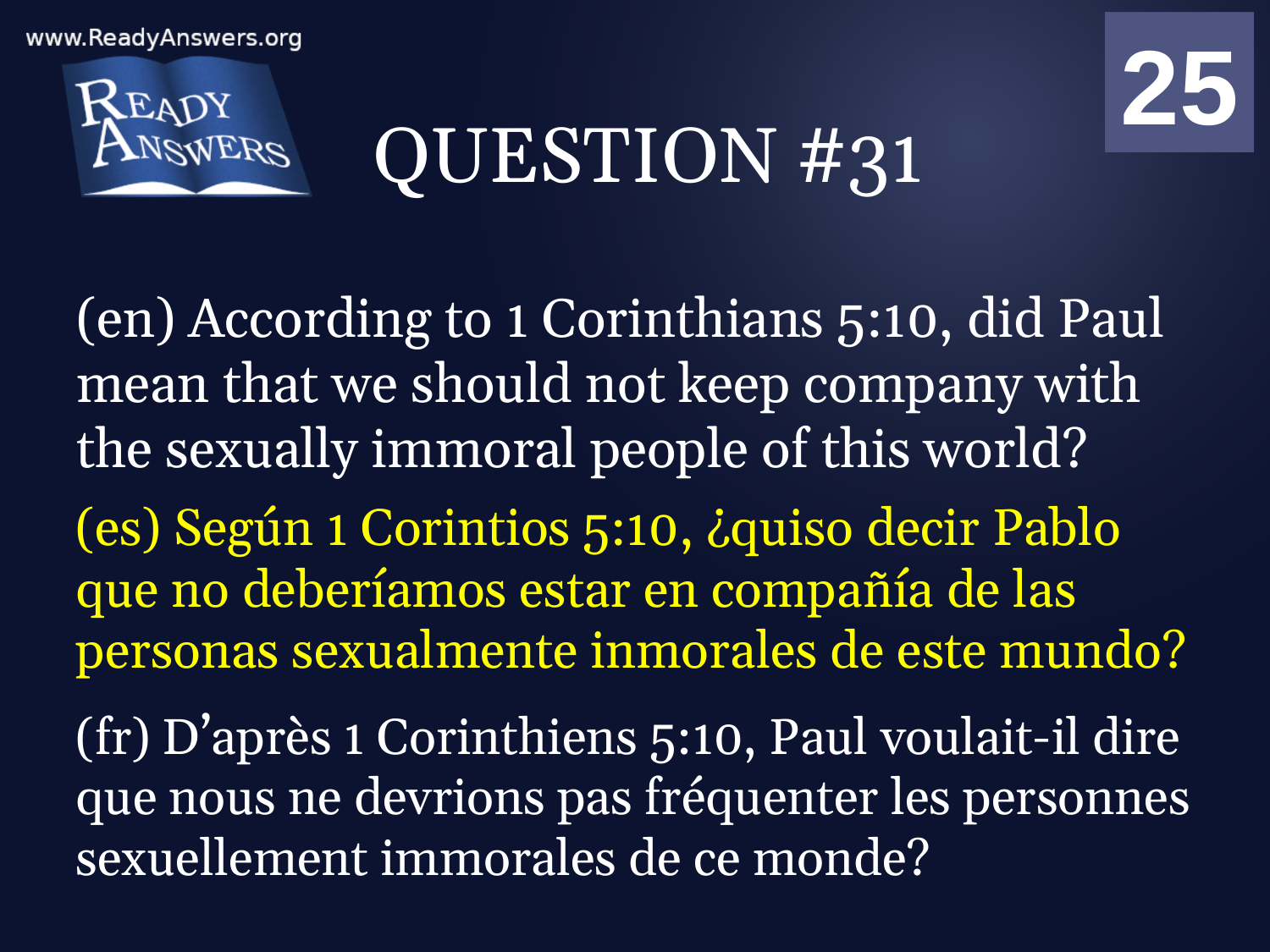

01
02
03
04
05
06
07
08
09
10
11
12
13
14
15
16
17
18
19
20
21
22
23
24
25
00
# QUESTION #31
(en) According to 1 Corinthians 5:10, did Paul mean that we should not keep company with the sexually immoral people of this world?
(es) Según 1 Corintios 5:10, ¿quiso decir Pablo que no deberíamos estar en compañía de las personas sexualmente inmorales de este mundo?
(fr) D’après 1 Corinthiens 5:10, Paul voulait-il dire que nous ne devrions pas fréquenter les personnes sexuellement immorales de ce monde?